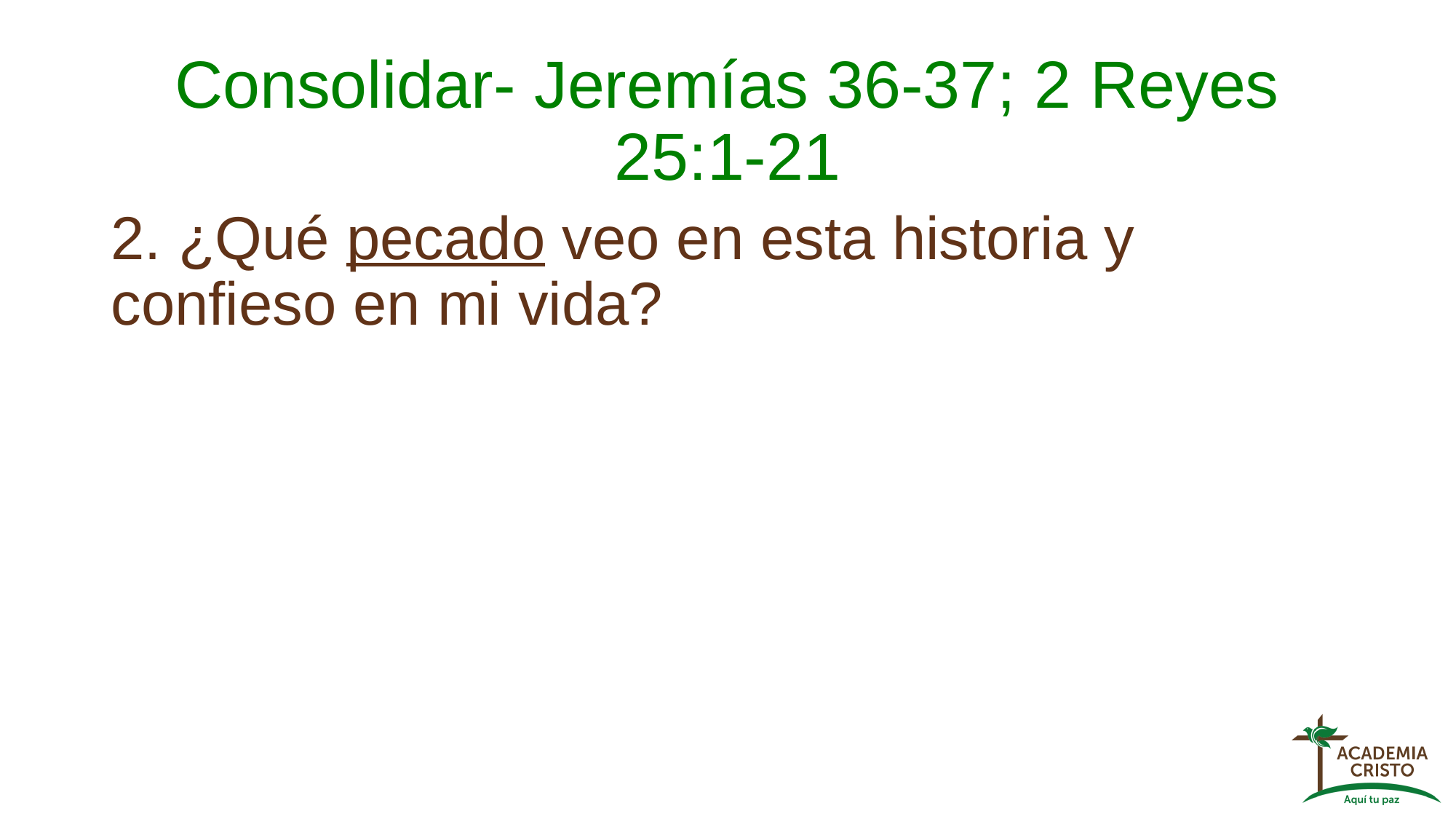

# Consolidar- Jeremías 36-37; 2 Reyes 25:1-21
2. ¿Qué pecado veo en esta historia y confieso en mi vida?